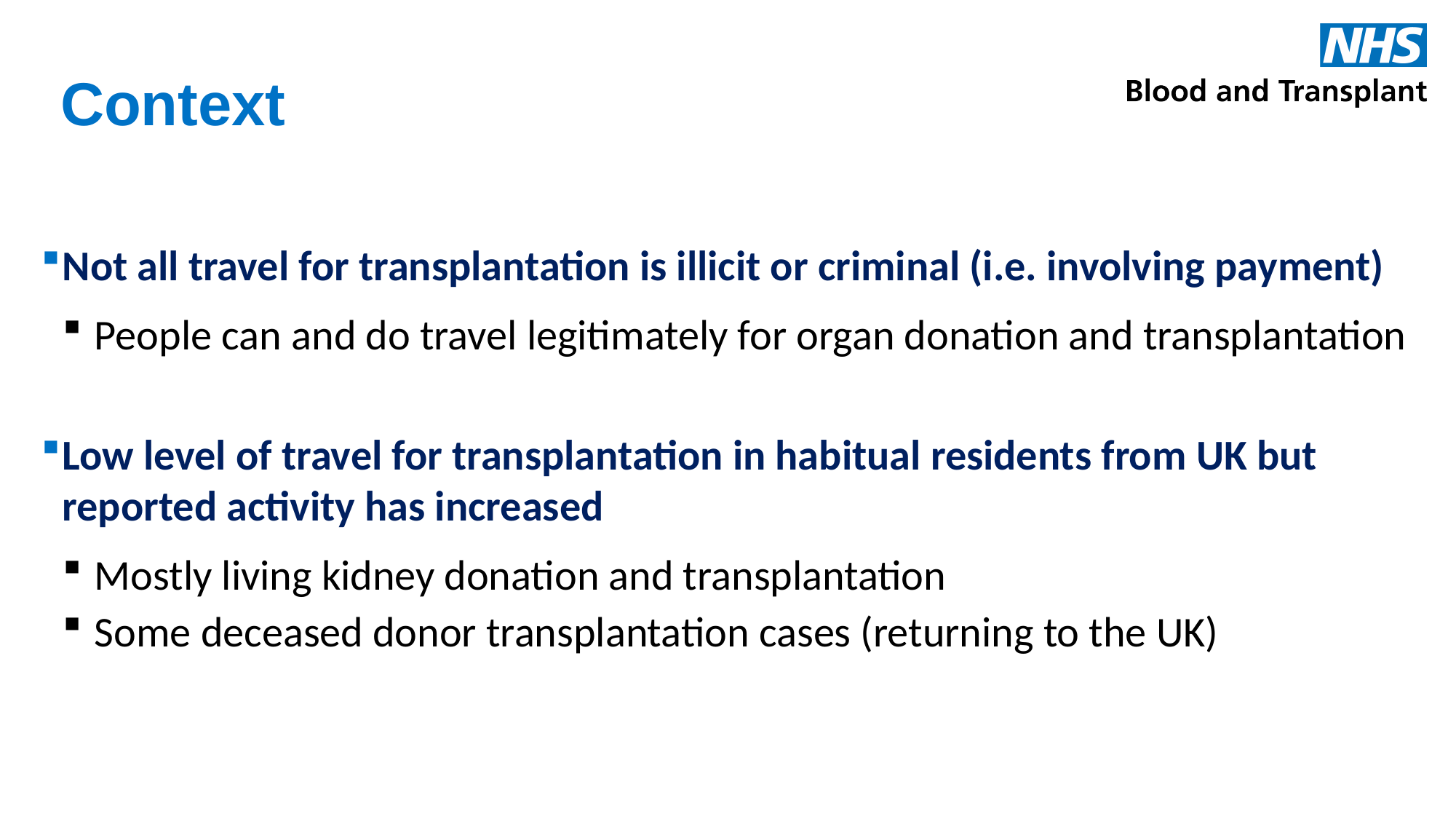

Context
Not all travel for transplantation is illicit or criminal (i.e. involving payment)
People can and do travel legitimately for organ donation and transplantation

Low level of travel for transplantation in habitual residents from UK but reported activity has increased
Mostly living kidney donation and transplantation
Some deceased donor transplantation cases (returning to the UK)